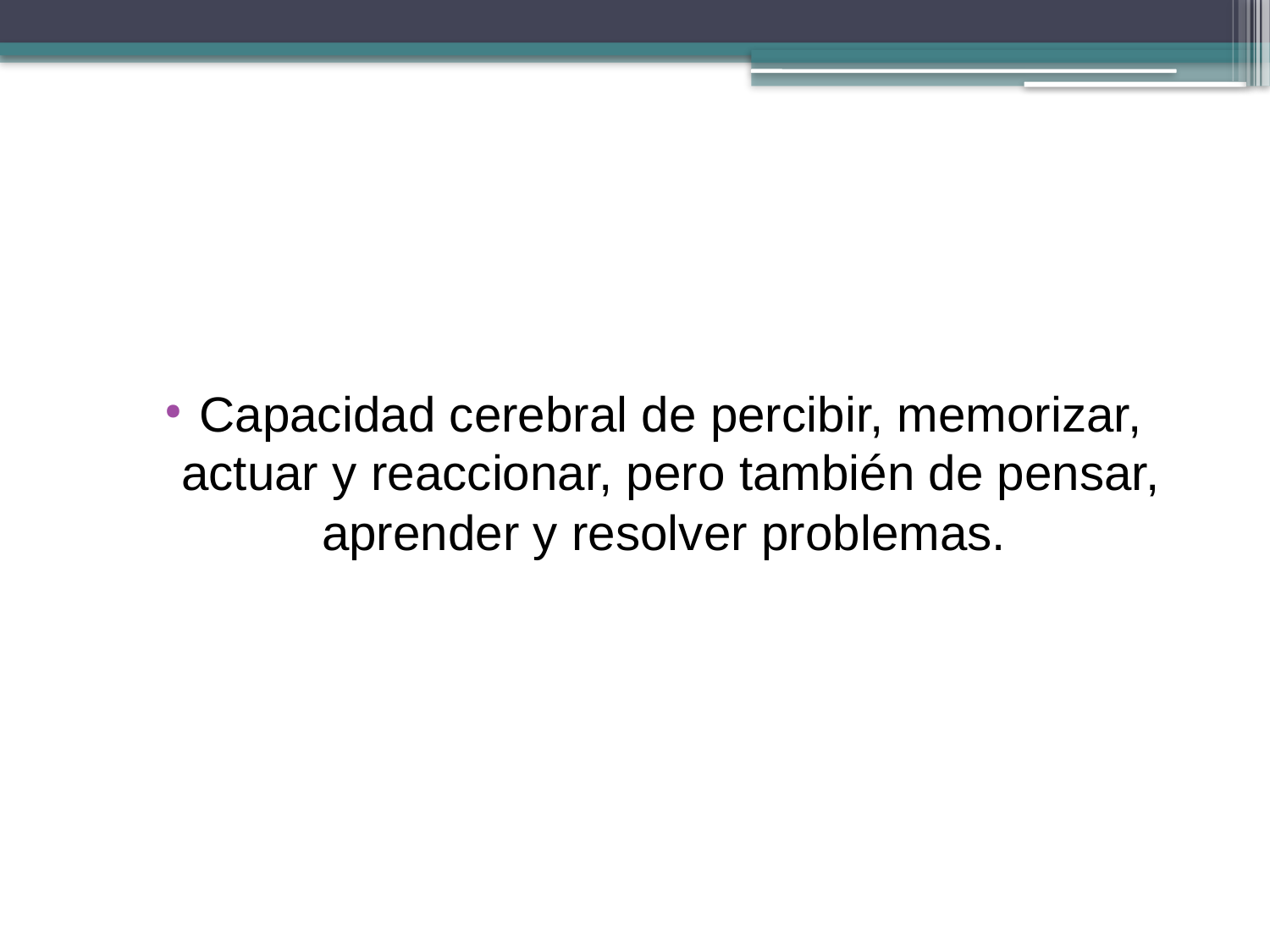

Capacidad cerebral de percibir, memorizar, actuar y reaccionar, pero también de pensar, aprender y resolver problemas.